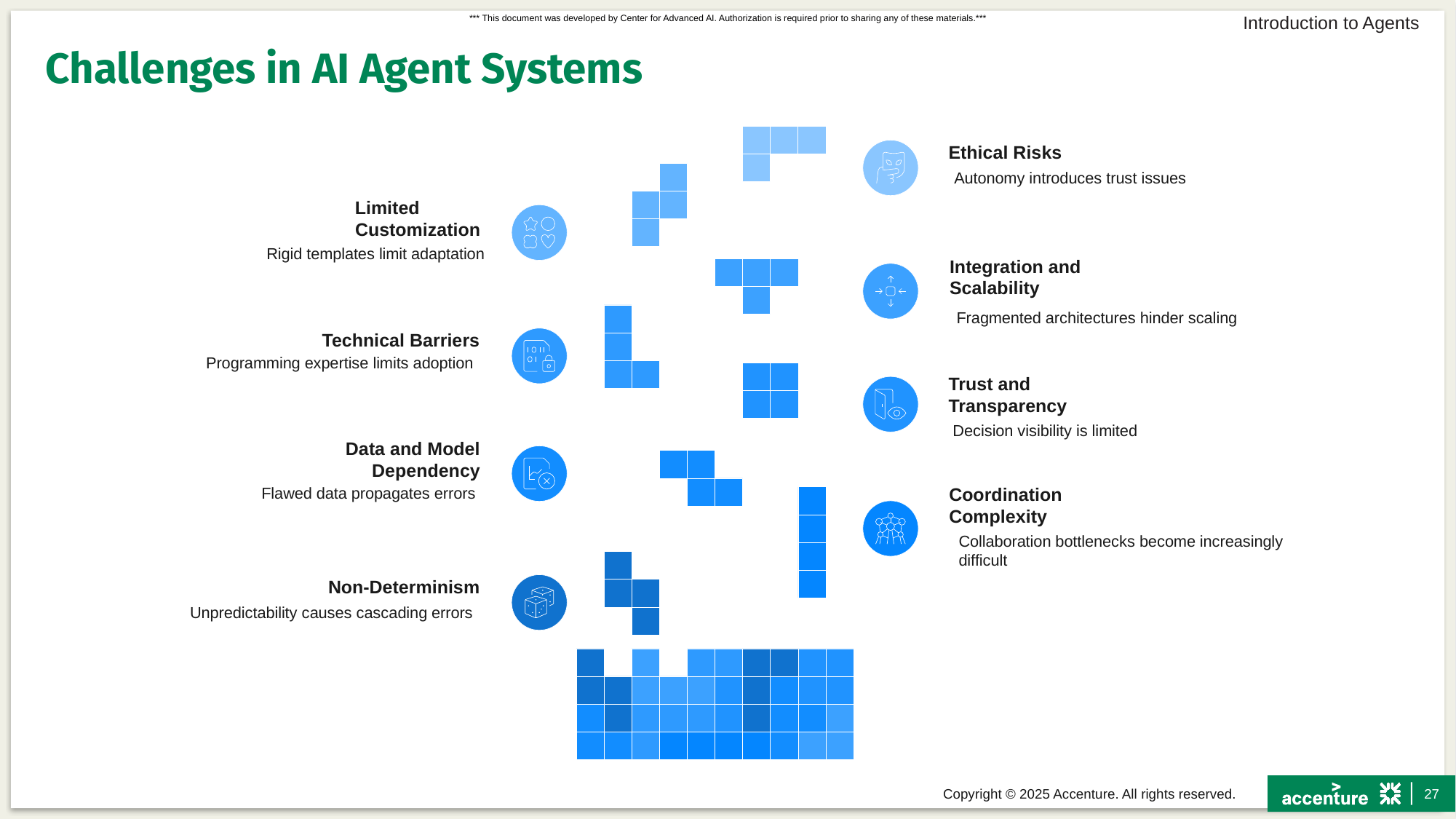

# Challenges in AI Agent Systems

Ethical Risks

Autonomy introduces trust issues
Limited
Customization

Rigid templates limit adaptation
Integration and
Scalability

Fragmented architectures hinder scaling
Technical Barriers

Programming expertise limits adoption

Trust and
Transparency

Decision visibility is limited
Data and Model
Dependency

Coordination
Complexity
Flawed data propagates errors

Collaboration bottlenecks become increasingly
difficult

Non-Determinism

Unpredictability causes cascading errors